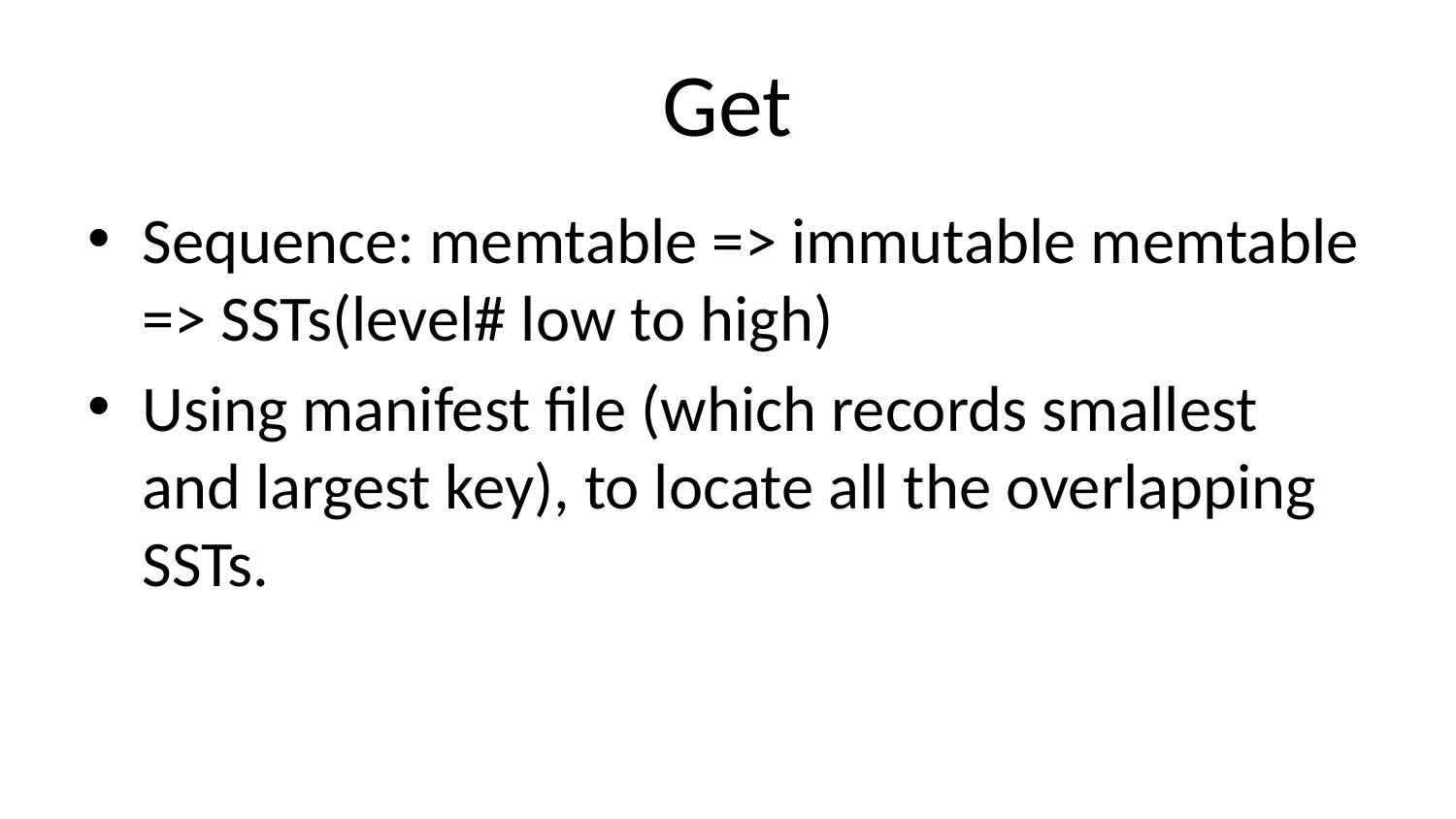

# Get
Sequence: memtable => immutable memtable => SSTs(level# low to high)
Using manifest file (which records smallest and largest key), to locate all the overlapping SSTs.